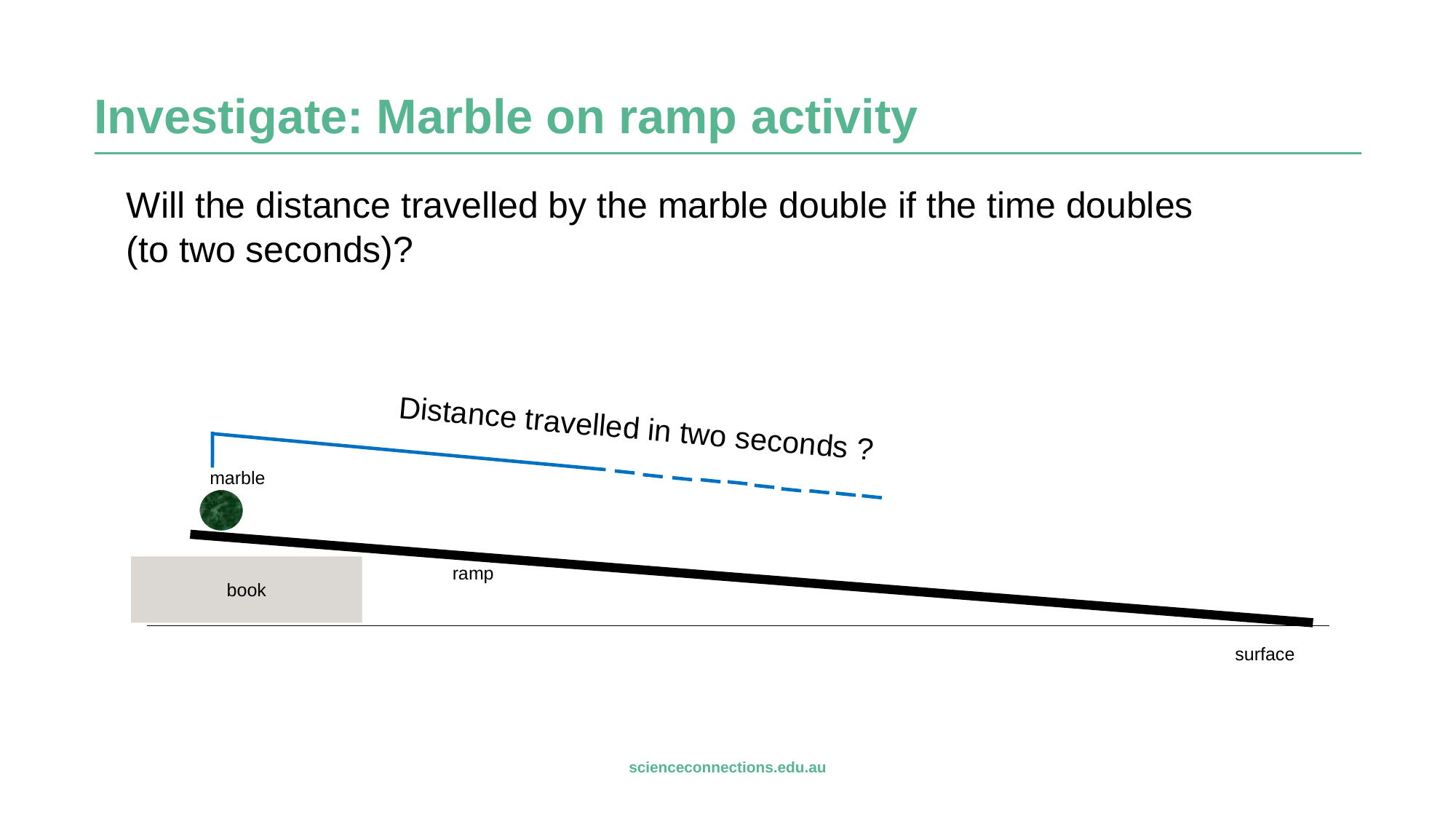

|  |
| --- |
|  |
| --- |
# Investigate: Marble on ramp activity
Will the distance travelled by the marble double if the time doubles (to two seconds)?
Distance travelled in two seconds ?
marble

book
ramp
surface
|  |
| --- |

scienceconnections.edu.au